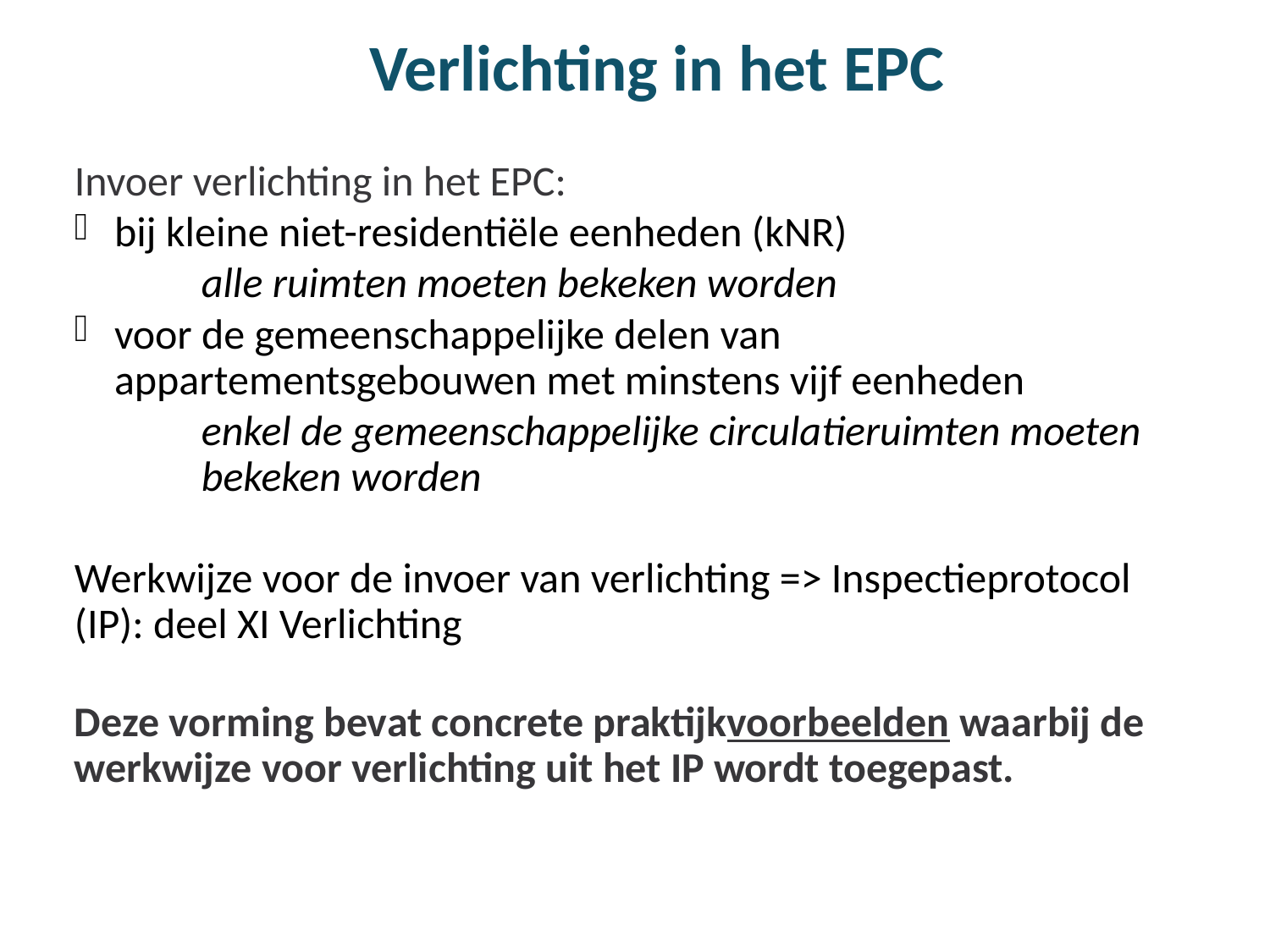

# Verlichting in het EPC
Invoer verlichting in het EPC:
bij kleine niet-residentiële eenheden (kNR)
	alle ruimten moeten bekeken worden
voor de gemeenschappelijke delen van appartementsgebouwen met minstens vijf eenheden
	enkel de gemeenschappelijke circulatieruimten moeten 	bekeken worden

Werkwijze voor de invoer van verlichting => Inspectieprotocol (IP): deel XI Verlichting

Deze vorming bevat concrete praktijkvoorbeelden waarbij de werkwijze voor verlichting uit het IP wordt toegepast.